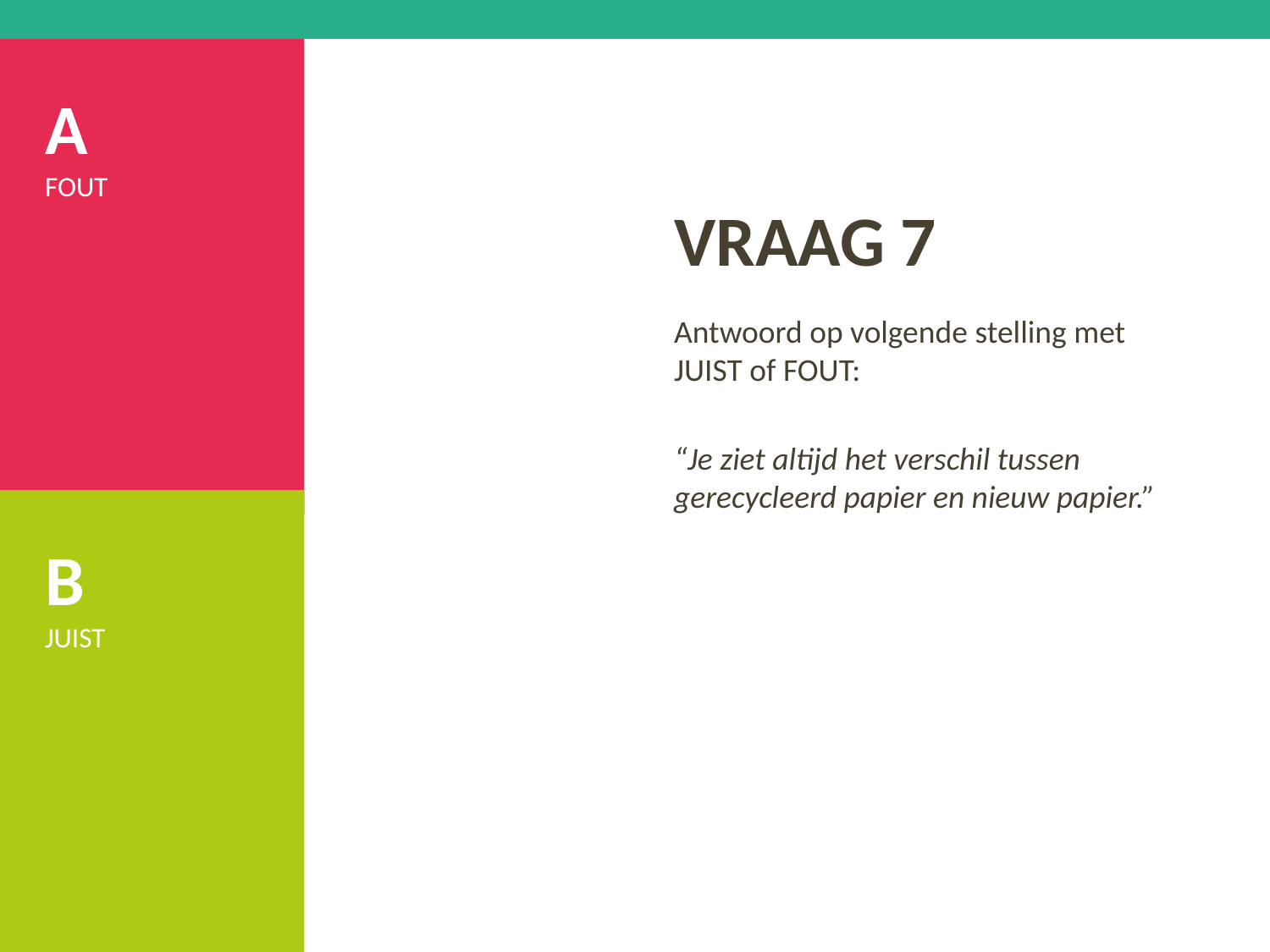

A
FOUT
# VRAAG 7
Antwoord op volgende stelling met JUIST of FOUT:

“Je ziet altijd het verschil tussen gerecycleerd papier en nieuw papier.”
B
JUIST